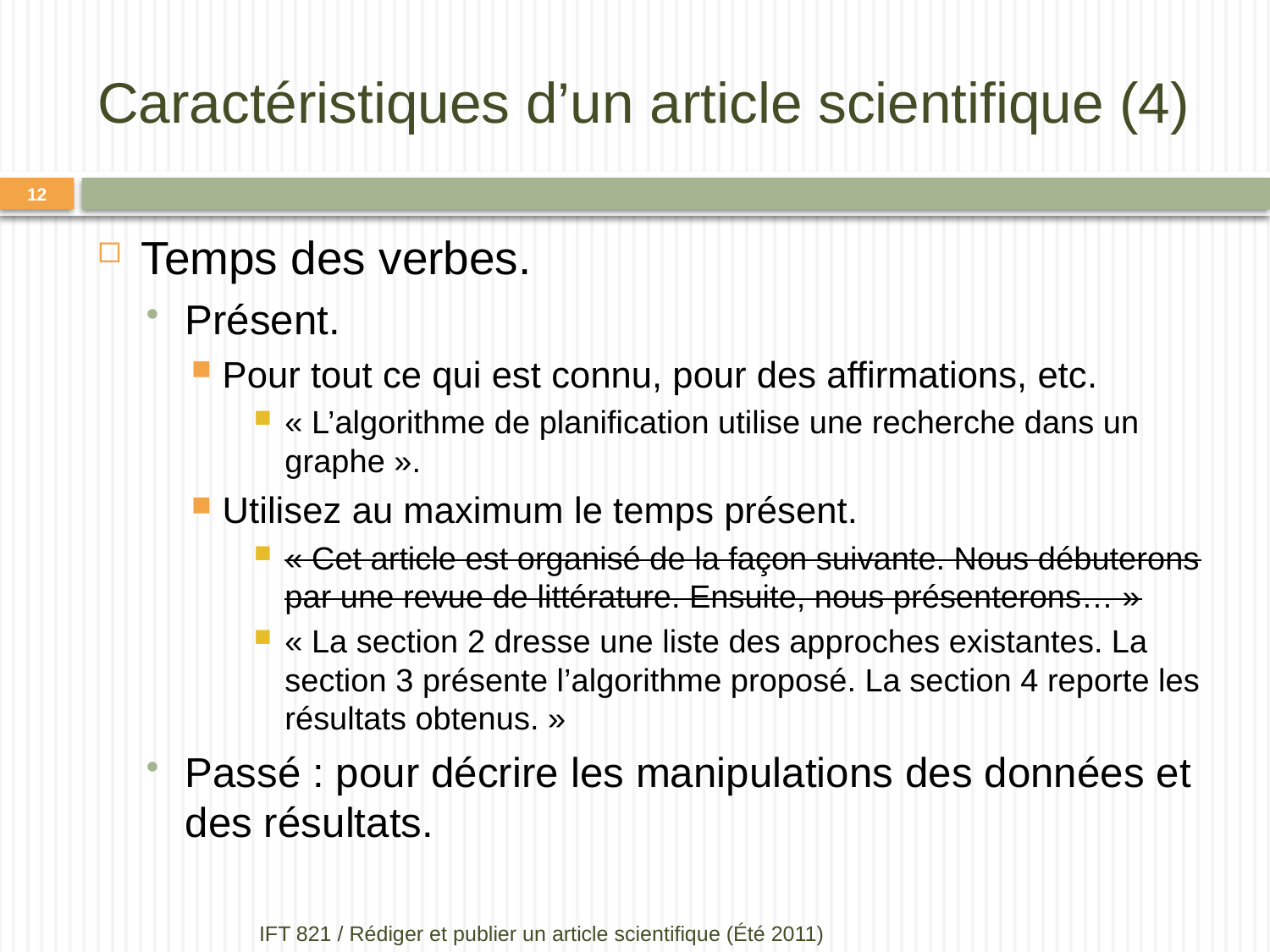

# Caractéristiques d’un article scientifique (4)
12
Temps des verbes.
Présent.
Pour tout ce qui est connu, pour des affirmations, etc.
« L’algorithme de planification utilise une recherche dans un graphe ».
Utilisez au maximum le temps présent.
« Cet article est organisé de la façon suivante. Nous débuterons par une revue de littérature. Ensuite, nous présenterons… »
« La section 2 dresse une liste des approches existantes. La section 3 présente l’algorithme proposé. La section 4 reporte les résultats obtenus. »
Passé : pour décrire les manipulations des données et des résultats.

IFT 821 / Rédiger et publier un article scientifique (Été 2011)